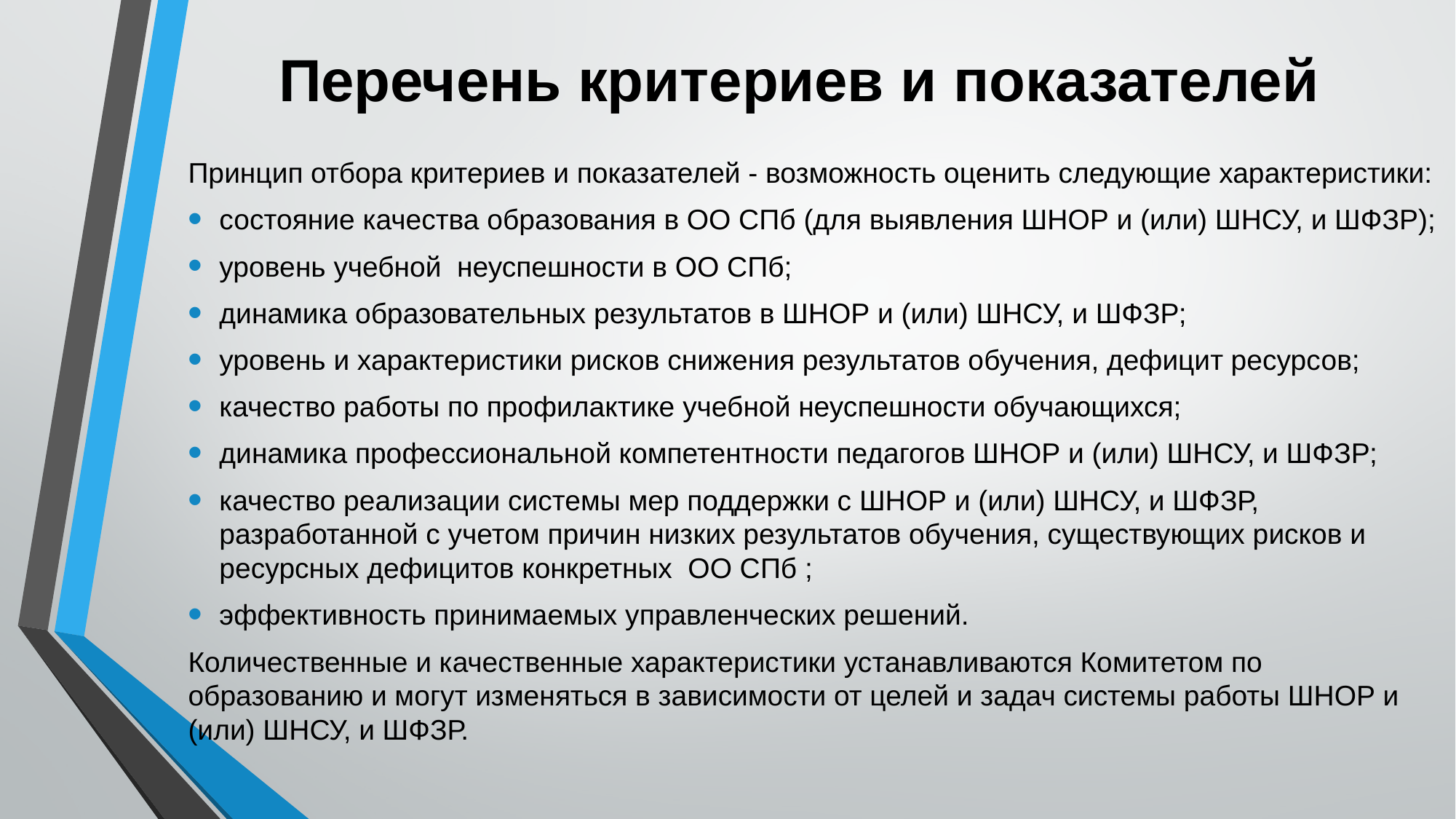

# Перечень критериев и показателей
Принцип отбора критериев и показателей - возможность оценить следующие характеристики:
состояние качества образования в ОО СПб (для выявления ШНОР и (или) ШНСУ, и ШФЗР);
уровень учебной  неуспешности в ОО СПб;
динамика образовательных результатов в ШНОР и (или) ШНСУ, и ШФЗР;
уровень и характеристики рисков снижения результатов обучения, дефицит ресурсов;
качество работы по профилактике учебной неуспешности обучающихся;
динамика профессиональной компетентности педагогов ШНОР и (или) ШНСУ, и ШФЗР;
качество реализации системы мер поддержки с ШНОР и (или) ШНСУ, и ШФЗР, разработанной с учетом причин низких результатов обучения, существующих рисков и ресурсных дефицитов конкретных  ОО СПб ;
эффективность принимаемых управленческих решений.
Количественные и качественные характеристики устанавливаются Комитетом по образованию и могут изменяться в зависимости от целей и задач системы работы ШНОР и (или) ШНСУ, и ШФЗР.